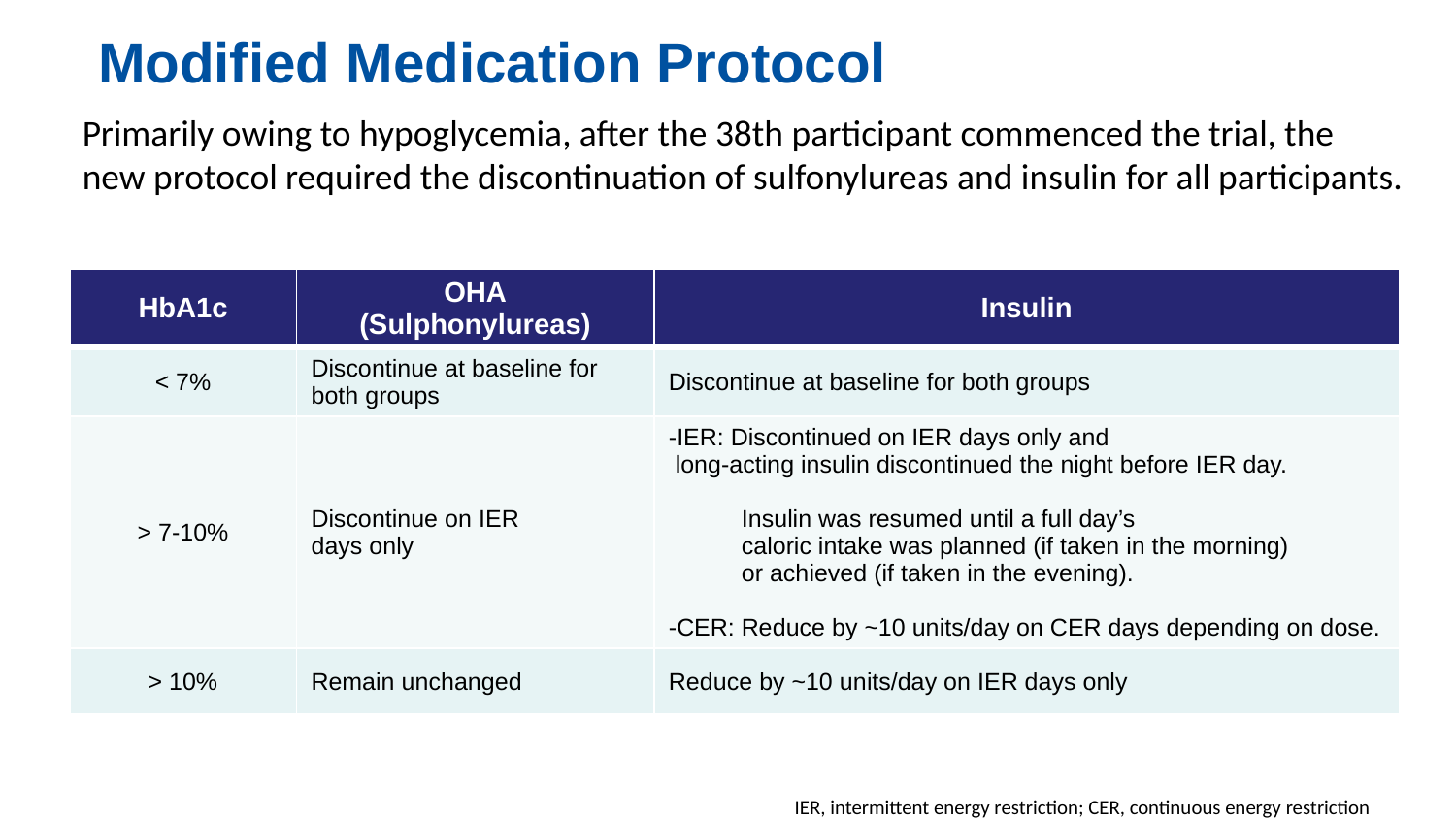

Modified Medication Protocol
Primarily owing to hypoglycemia, after the 38th participant commenced the trial, the
new protocol required the discontinuation of sulfonylureas and insulin for all participants.
| HbA1c | OHA (Sulphonylureas) | Insulin |
| --- | --- | --- |
| < 7% | Discontinue at baseline for both groups | Discontinue at baseline for both groups |
| > 7-10% | Discontinue on IER days only | -IER: Discontinued on IER days only and long-acting insulin discontinued the night before IER day. Insulin was resumed until a full day’s caloric intake was planned (if taken in the morning) or achieved (if taken in the evening). -CER: Reduce by ~10 units/day on CER days depending on dose. |
| > 10% | Remain unchanged | Reduce by ~10 units/day on IER days only |
IER, intermittent energy restriction; CER, continuous energy restriction